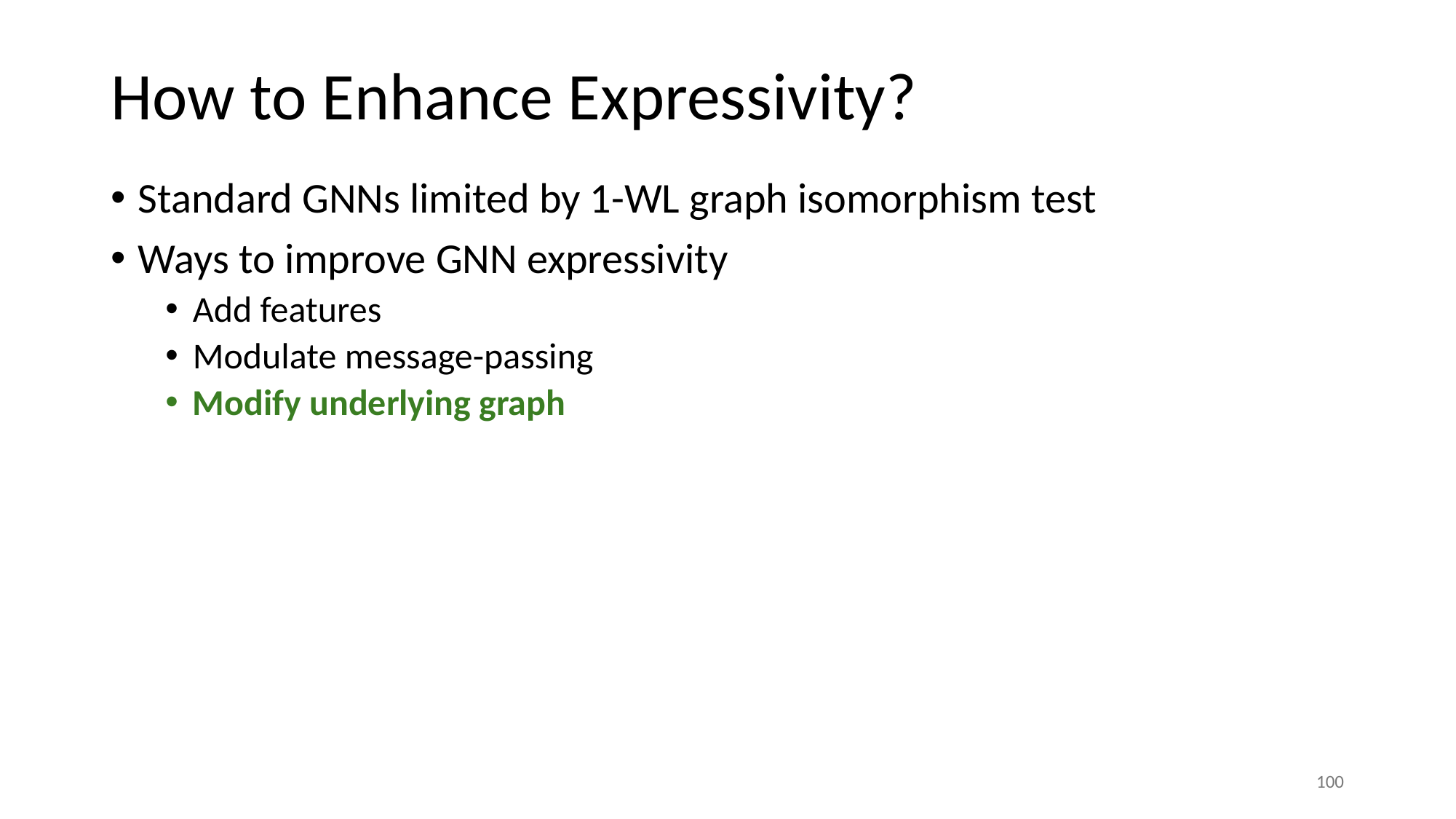

# How to Enhance Expressivity?
Standard GNNs limited by 1-WL graph isomorphism test
Ways to improve GNN expressivity
Add features
Modulate message-passing
Modify underlying graph
100